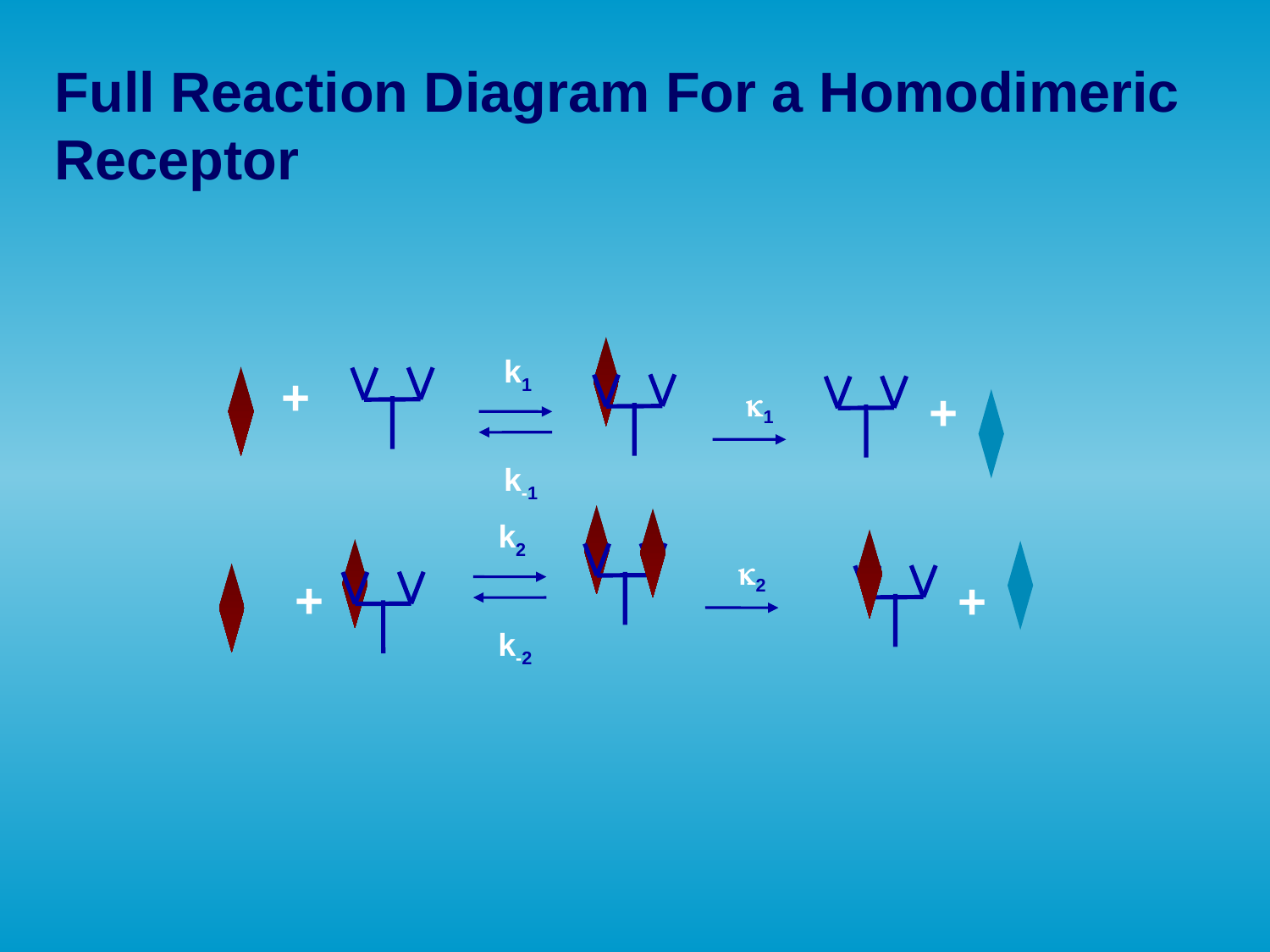

Full Reaction Diagram For a Homodimeric Receptor

k1

k-1
+

+

κ1

k2

k-2

κ2
+

+